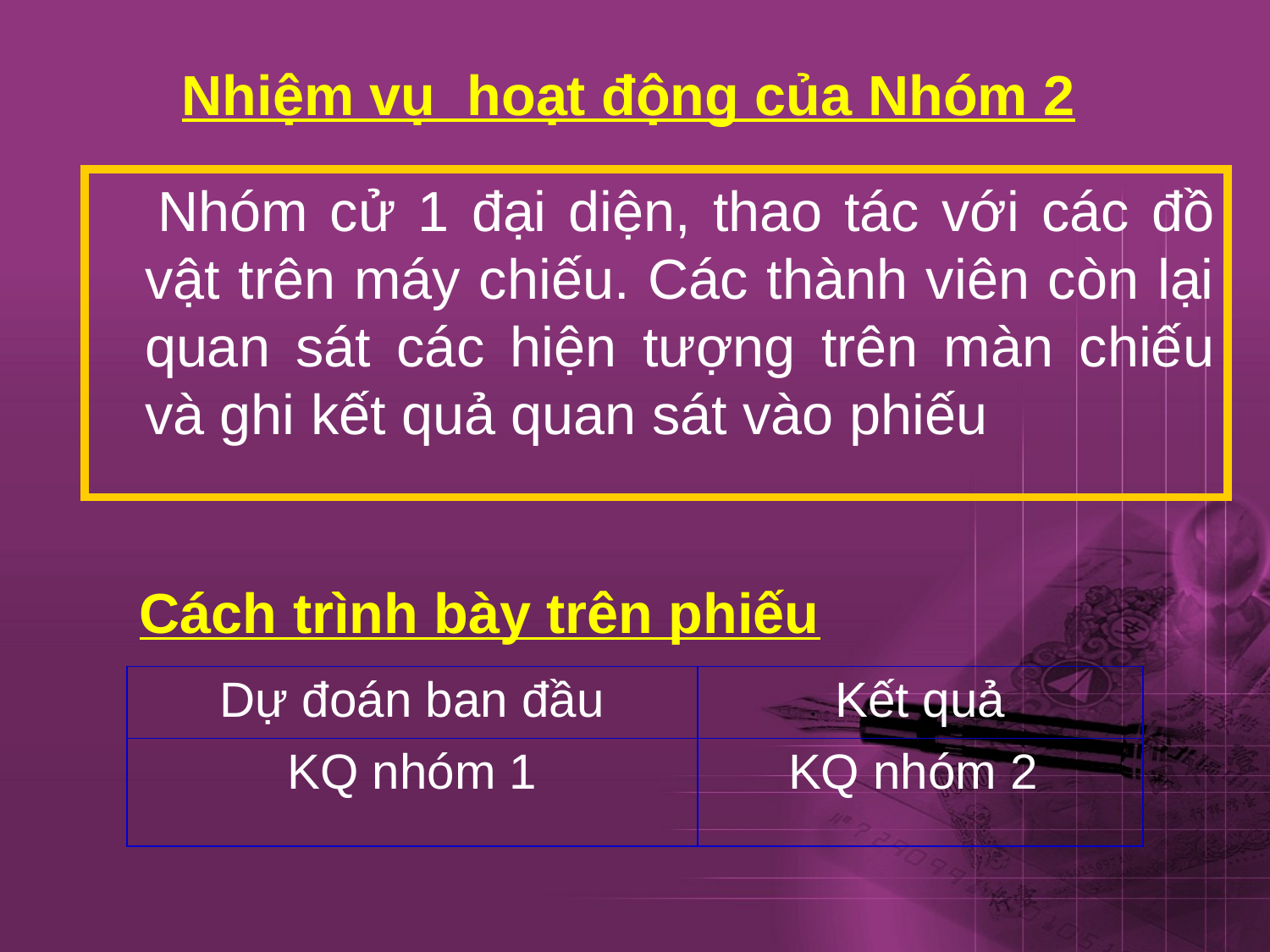

Nhiệm vụ  hoạt động của Nhóm 2
   Nhóm cử 1 đại diện, thao tác với các đồ vật trên máy chiếu. Các thành viên còn lại quan sát các hiện tượng trên màn chiếu và ghi kết quả quan sát vào phiếu
Cách trình bày trên phiếu
| Dự đoán ban đầu | Kết quả |
| --- | --- |
| KQ nhóm 1 | KQ nhóm 2 |